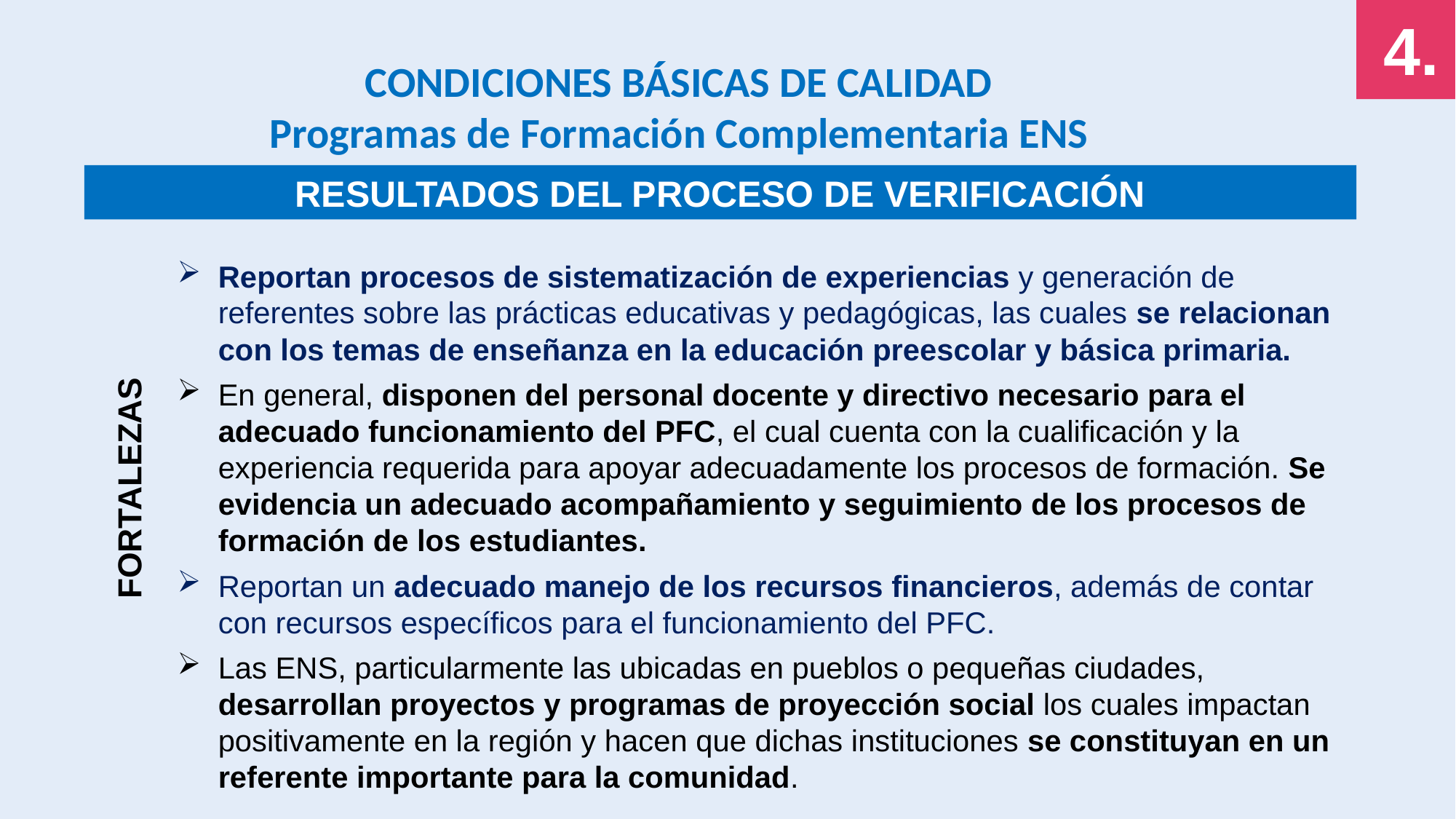

4.
CONDICIONES BÁSICAS DE CALIDAD
Programas de Formación Complementaria ENS
RESULTADOS DEL PROCESO DE VERIFICACIÓN
Reportan procesos de sistematización de experiencias y generación de referentes sobre las prácticas educativas y pedagógicas, las cuales se relacionan con los temas de enseñanza en la educación preescolar y básica primaria.
En general, disponen del personal docente y directivo necesario para el adecuado funcionamiento del PFC, el cual cuenta con la cualificación y la experiencia requerida para apoyar adecuadamente los procesos de formación. Se evidencia un adecuado acompañamiento y seguimiento de los procesos de formación de los estudiantes.
Reportan un adecuado manejo de los recursos financieros, además de contar con recursos específicos para el funcionamiento del PFC.
Las ENS, particularmente las ubicadas en pueblos o pequeñas ciudades, desarrollan proyectos y programas de proyección social los cuales impactan positivamente en la región y hacen que dichas instituciones se constituyan en un referente importante para la comunidad.

FORTALEZAS